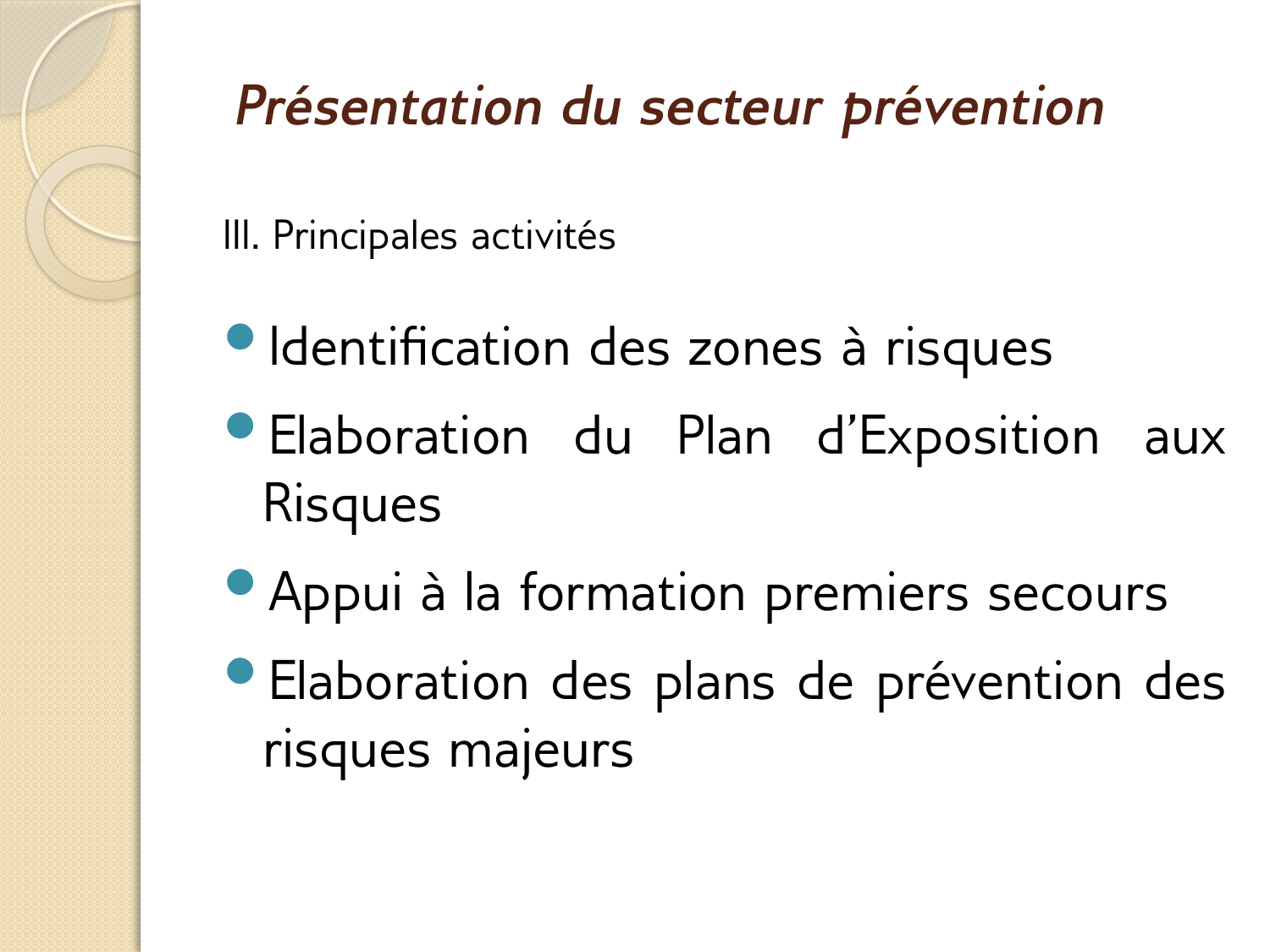

Présentation du secteur prévention
III. Principales activités

Identification des zones à risques
Elaboration du Plan d’Exposition aux Risques
Appui à la formation premiers secours
Elaboration des plans de prévention des risques majeurs